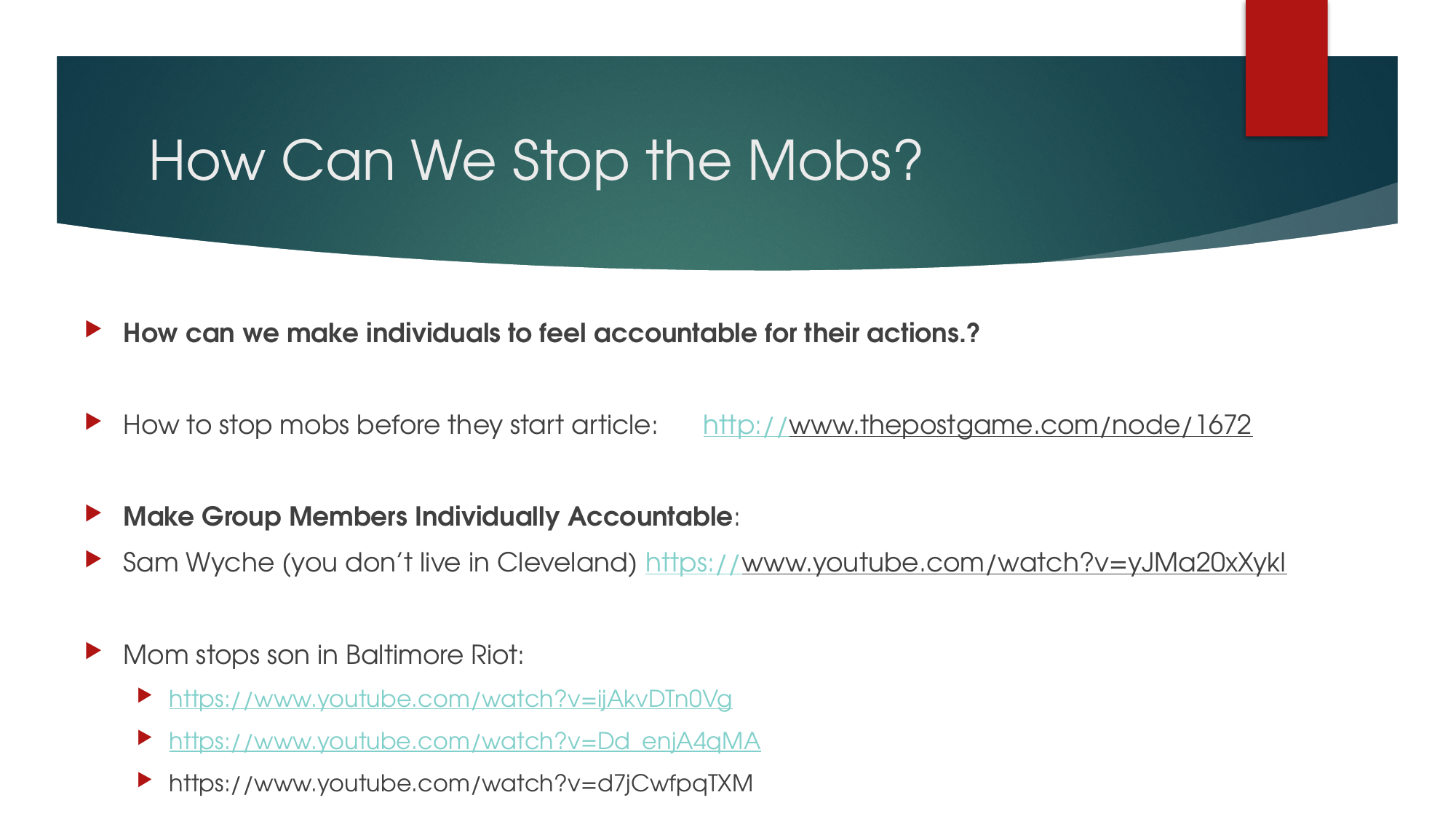

# How Can We Stop the Mobs?
How can we make individuals to feel accountable for their actions.?

How to stop mobs before they start article:      http://www.thepostgame.com/node/1672

Make Group Members Individually Accountable:
Sam Wyche (you don’t live in Cleveland) https://www.youtube.com/watch?v=yJMa20xXykI

Mom stops son in Baltimore Riot:
https://www.youtube.com/watch?v=ijAkvDTn0Vg
https://www.youtube.com/watch?v=Dd_enjA4qMA
https://www.youtube.com/watch?v=d7jCwfpqTXM